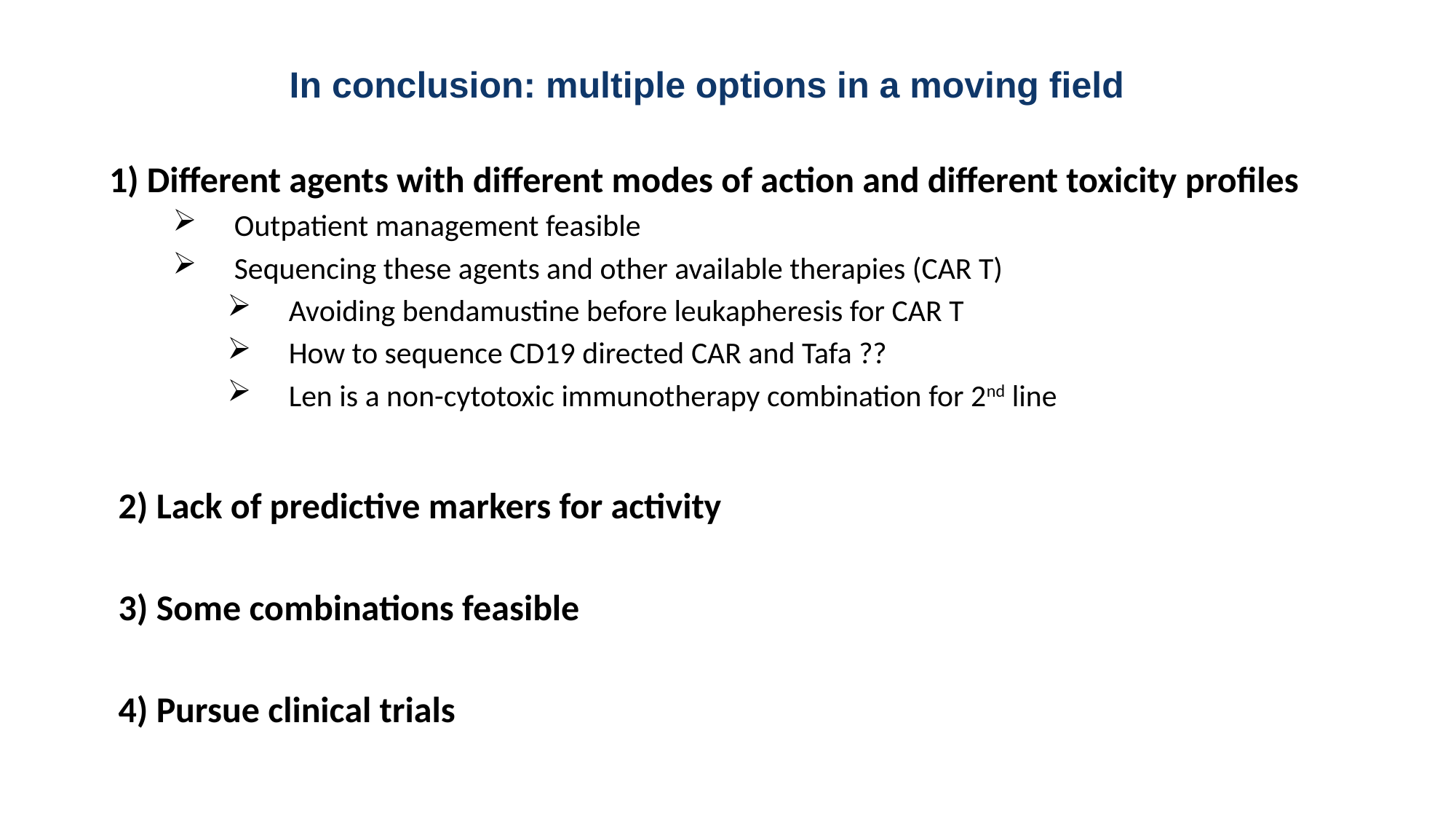

# In conclusion: multiple options in a moving field
1) Different agents with different modes of action and different toxicity profiles
Outpatient management feasible
Sequencing these agents and other available therapies (CAR T)
Avoiding bendamustine before leukapheresis for CAR T
How to sequence CD19 directed CAR and Tafa ??
Len is a non-cytotoxic immunotherapy combination for 2nd line

2) Lack of predictive markers for activity

3) Some combinations feasible

4) Pursue clinical trials